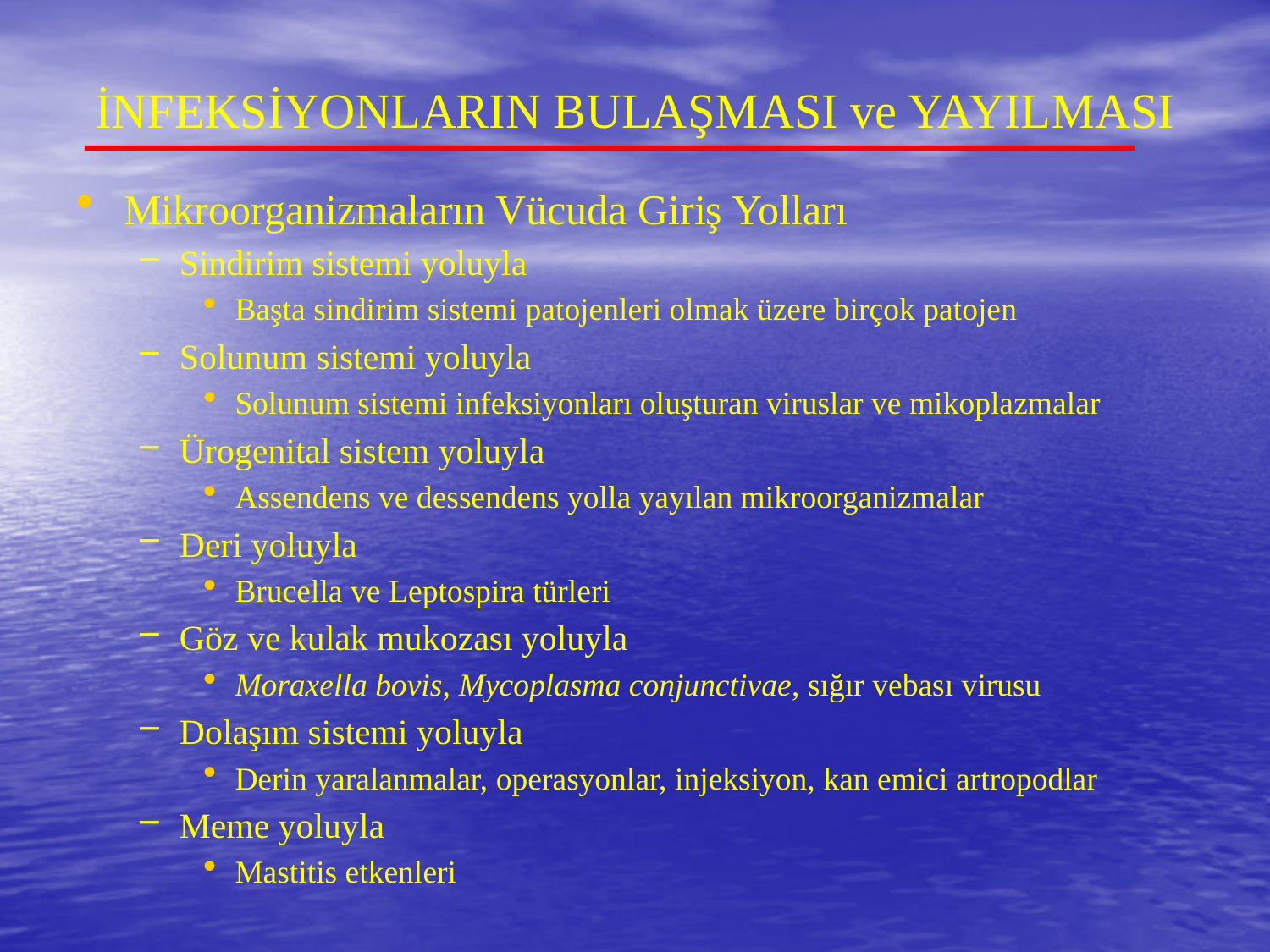

# İNFEKSİYONLARIN BULAŞMASI ve YAYILMASI

Mikroorganizmaların Vücuda Giriş Yolları
Sindirim sistemi yoluyla
Başta sindirim sistemi patojenleri olmak üzere birçok patojen
Solunum sistemi yoluyla
Solunum sistemi infeksiyonları oluşturan viruslar ve mikoplazmalar
Ürogenital sistem yoluyla
Assendens ve dessendens yolla yayılan mikroorganizmalar
Deri yoluyla
Brucella ve Leptospira türleri
Göz ve kulak mukozası yoluyla
Moraxella bovis, Mycoplasma conjunctivae, sığır vebası virusu
Dolaşım sistemi yoluyla
Derin yaralanmalar, operasyonlar, injeksiyon, kan emici artropodlar
Meme yoluyla
Mastitis etkenleri